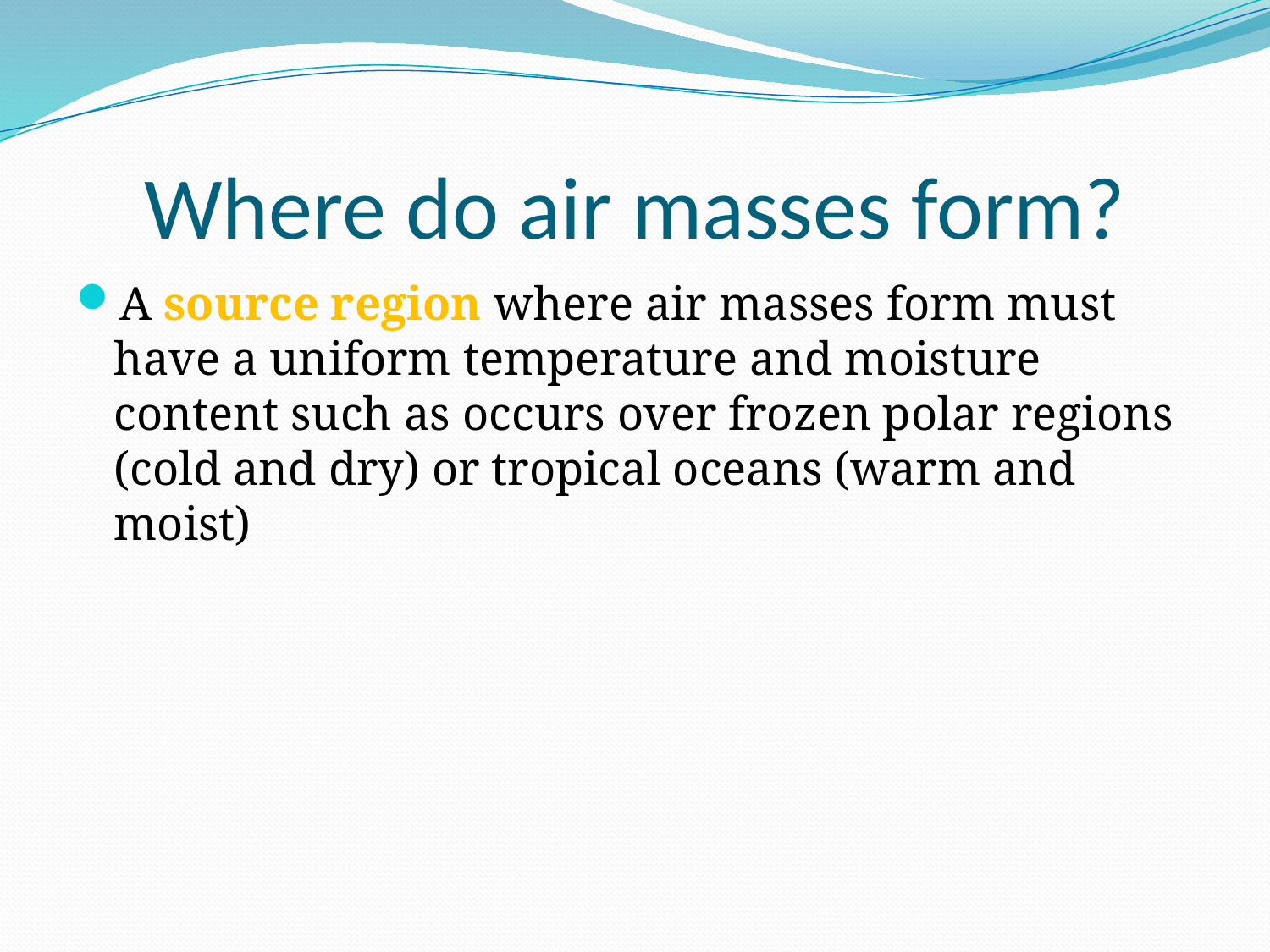

# Where do air masses form?
A source region where air masses form must have a uniform temperature and moisture content such as occurs over frozen polar regions (cold and dry) or tropical oceans (warm and moist)